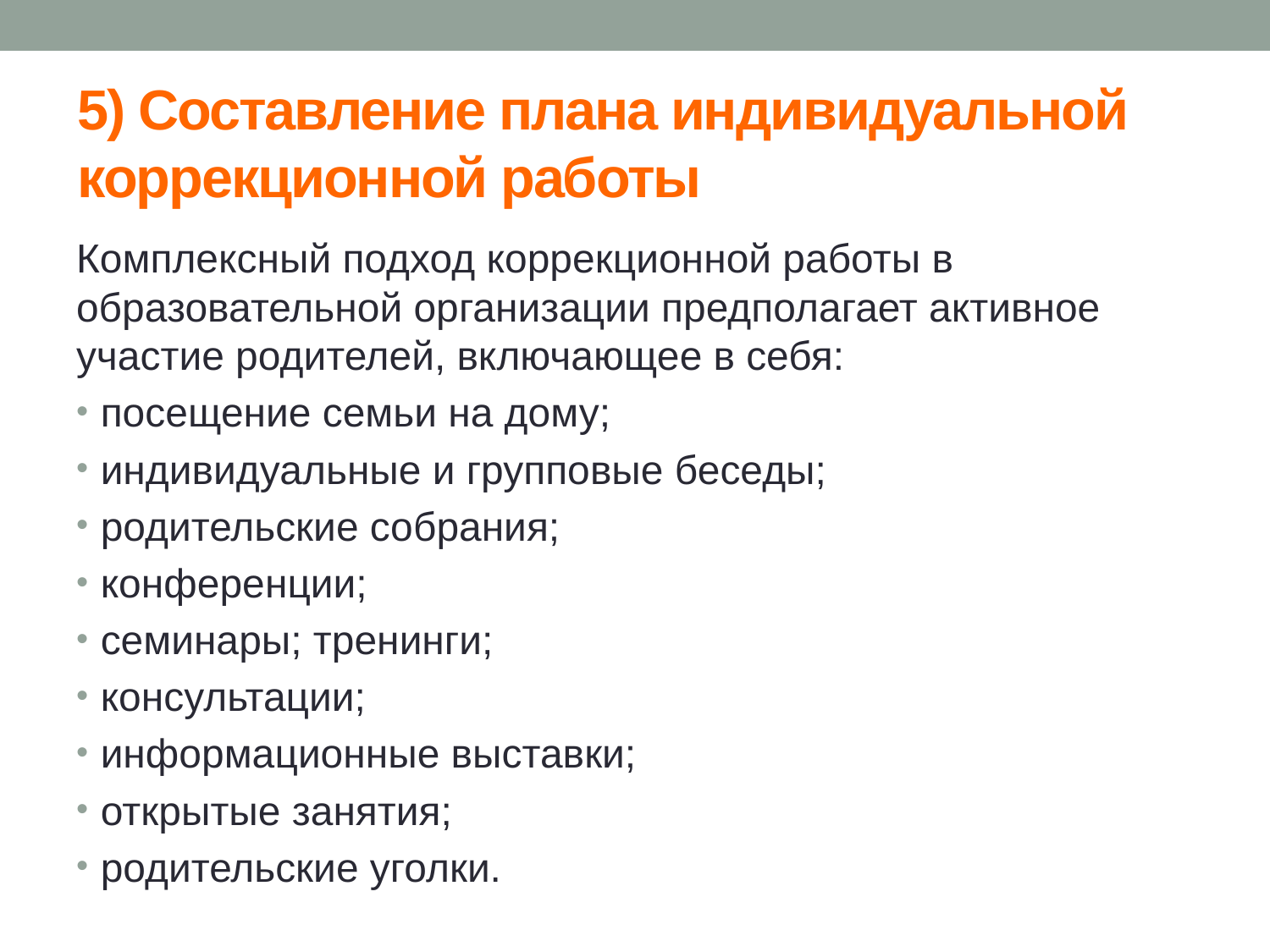

# 5) Составление плана индивидуальной коррекционной работы
Комплексный подход коррекционной работы в образовательной организации предполагает активное участие родителей, включающее в себя:
посещение семьи на дому;
индивидуальные и групповые беседы;
родительские собрания;
конференции;
семинары; тренинги;
консультации;
информационные выставки;
открытые занятия;
родительские уголки.